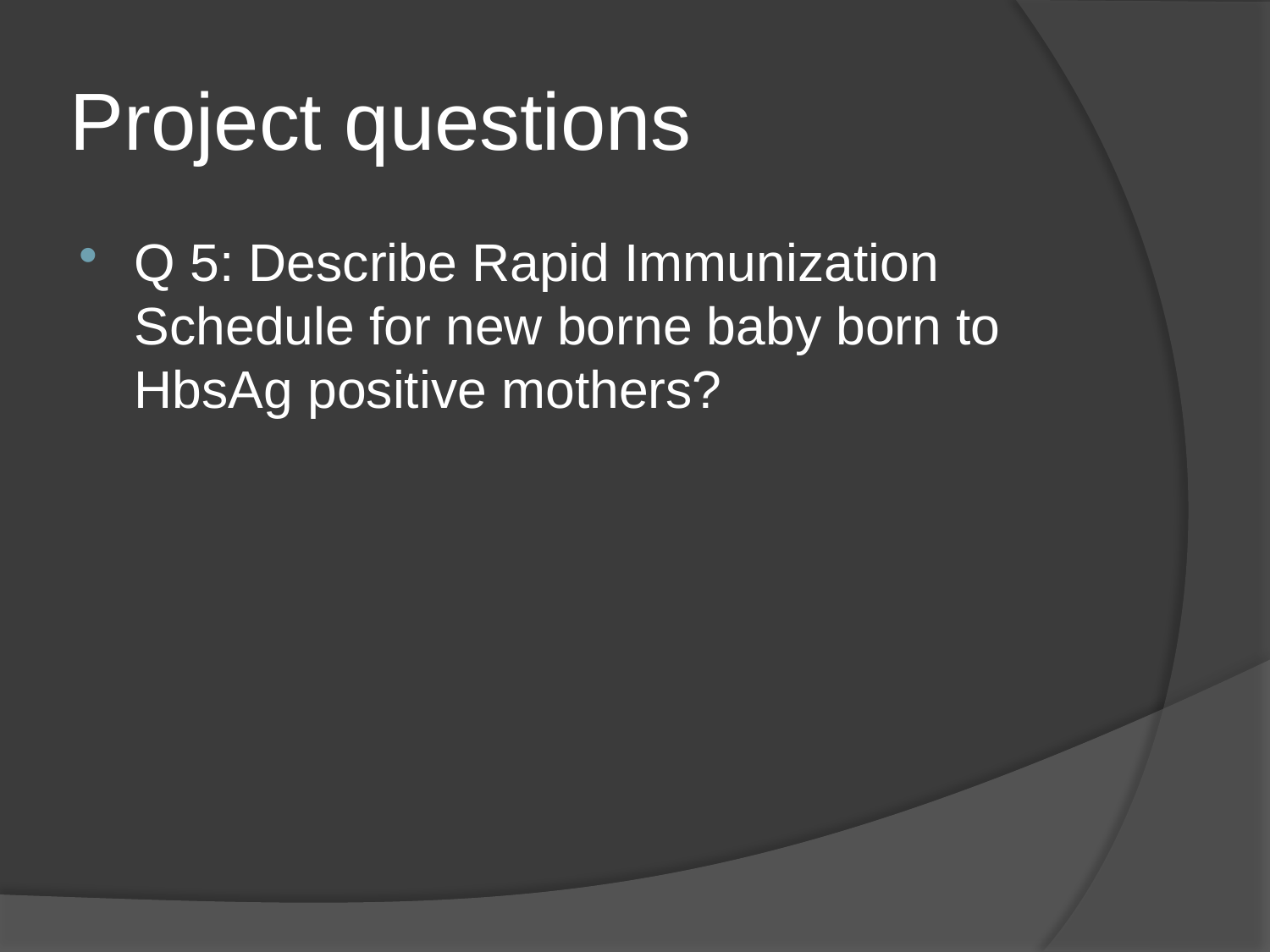

# Project questions
Q 5: Describe Rapid Immunization Schedule for new borne baby born to HbsAg positive mothers?